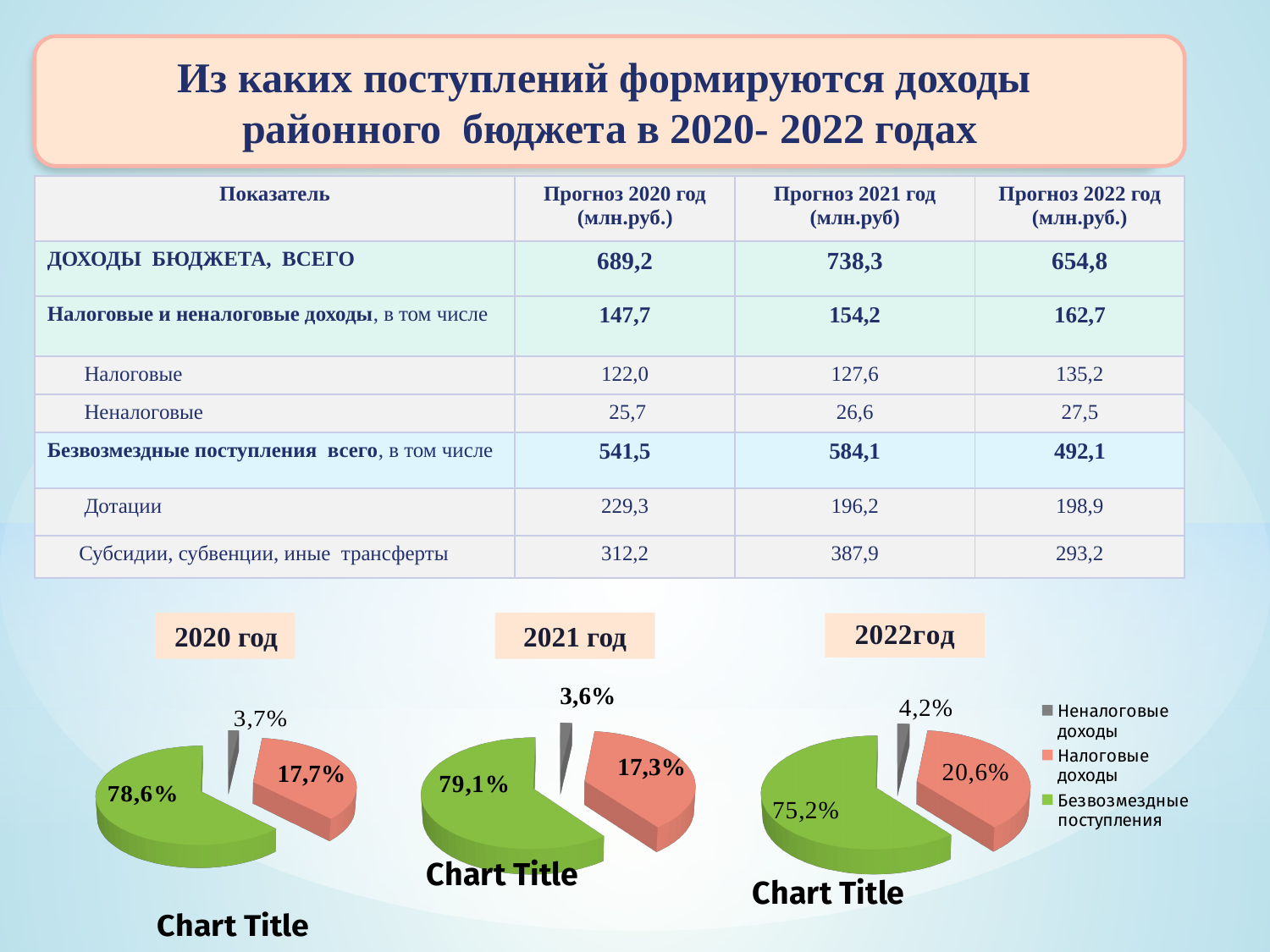

Из каких поступлений формируются доходы
районного  бюджета в 2020- 2022 годах

| Показатель | Прогноз 2020 год (млн.руб.) | Прогноз 2021 год (млн.руб) | Прогноз 2022 год (млн.руб.) |
| --- | --- | --- | --- |
| ДОХОДЫ БЮДЖЕТА, ВСЕГО | 689,2 | 738,3 | 654,8 |
| Налоговые и неналоговые доходы, в том числе | 147,7 | 154,2 | 162,7 |
| Налоговые | 122,0 | 127,6 | 135,2 |
| Неналоговые | 25,7 | 26,6 | 27,5 |
| Безвозмездные поступления всего, в том числе | 541,5 | 584,1 | 492,1 |
| Дотации | 229,3 | 196,2 | 198,9 |
| Субсидии, субвенции, иные трансферты | 312,2 | 387,9 | 293,2 |

[unsupported chart]

 2020 год
2021 год

[unsupported chart]

  3,6%

[unsupported chart]

17,3%
17,7%